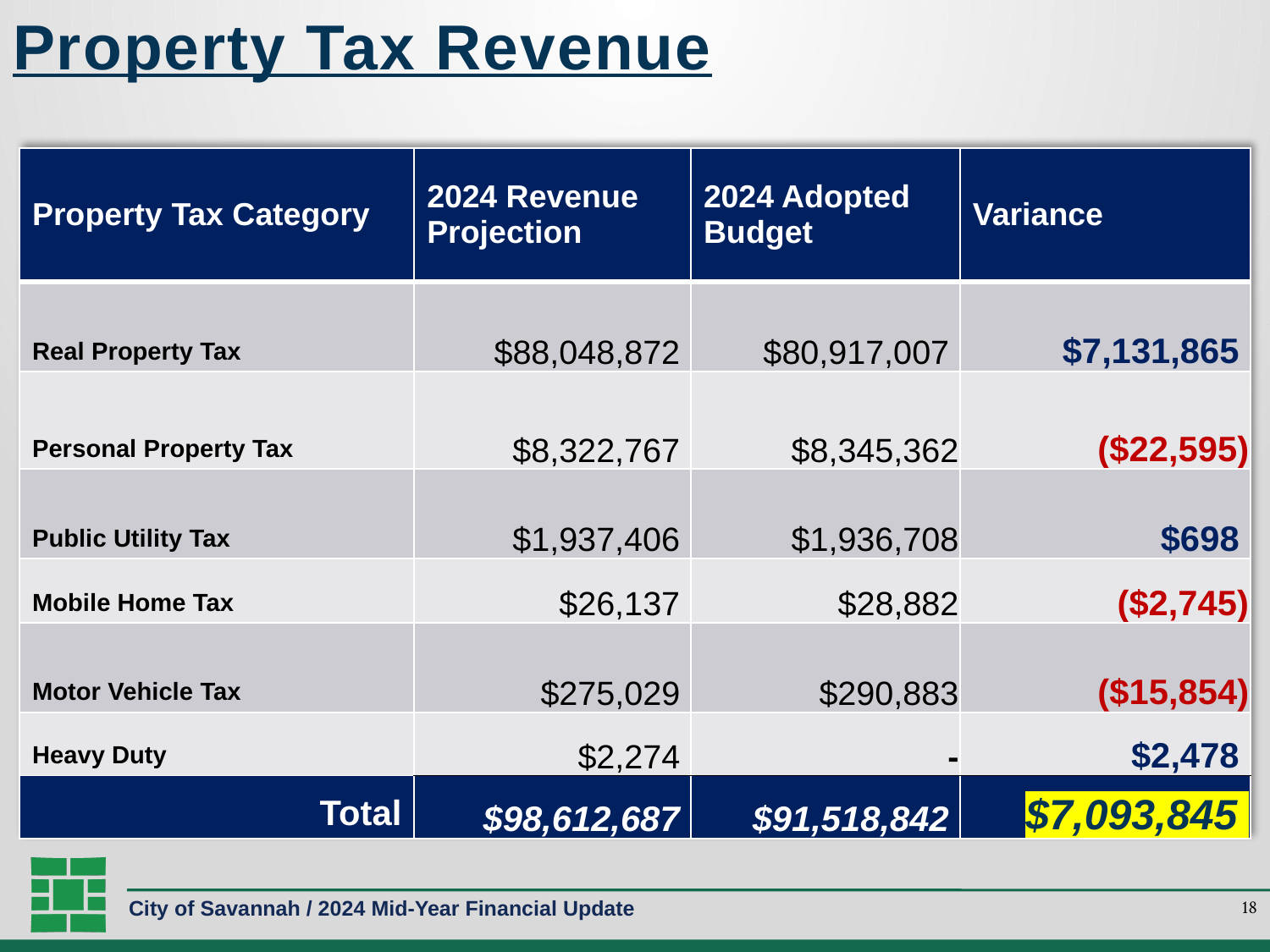

# Property Tax Revenue
| Property Tax Category | 2024 Revenue Projection | 2024 Adopted Budget | Variance |
| --- | --- | --- | --- |
| Real Property Tax | $88,048,872 | $80,917,007 | $7,131,865 |
| Personal Property Tax | $8,322,767 | $8,345,362 | ($22,595) |
| Public Utility Tax | $1,937,406 | $1,936,708 | $698 |
| Mobile Home Tax | $26,137 | $28,882 | ($2,745) |
| Motor Vehicle Tax | $275,029 | $290,883 | ($15,854) |
| Heavy Duty | $2,274 | - | $2,478 |
| Total | $98,612,687 | $91,518,842 | $7,093,845 |
18